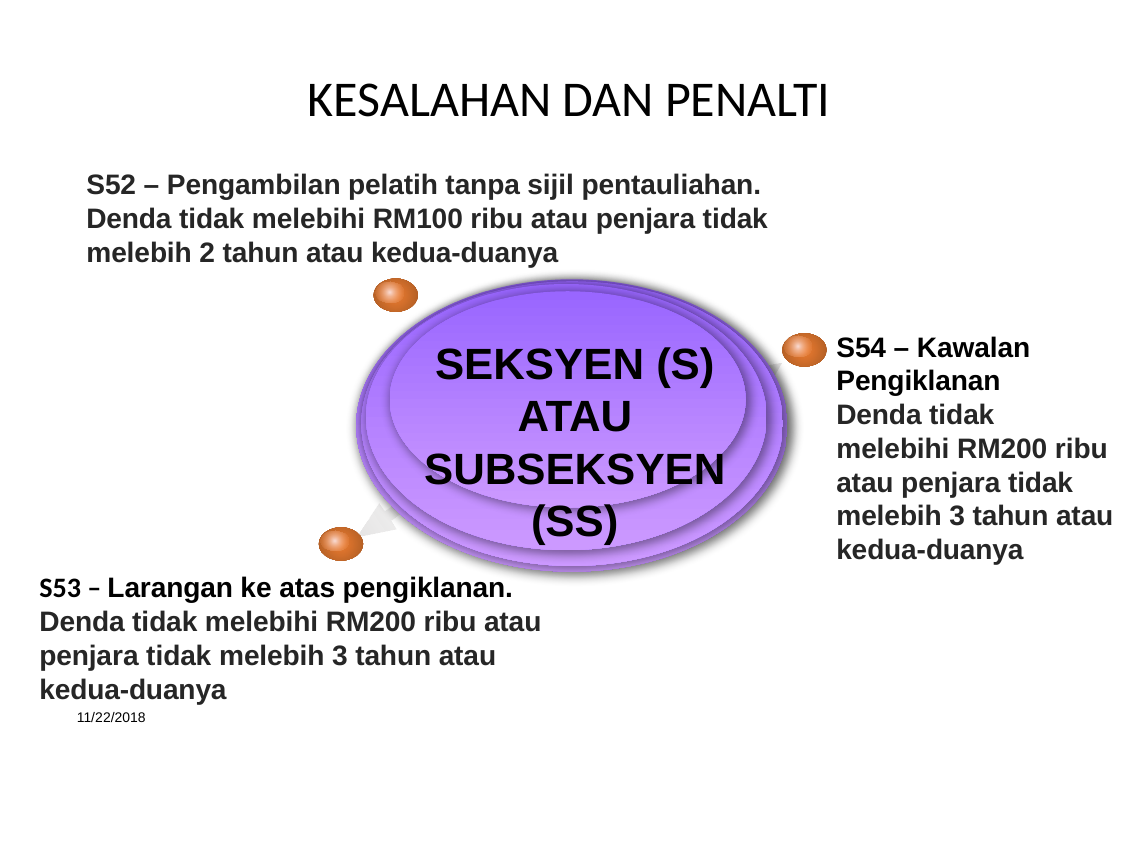

# KESALAHAN DAN PENALTI
S52 – Pengambilan pelatih tanpa sijil pentauliahan.
Denda tidak melebihi RM100 ribu atau penjara tidak melebih 2 tahun atau kedua-duanya

S54 – Kawalan Pengiklanan
Denda tidak melebihi RM200 ribu atau penjara tidak melebih 3 tahun atau kedua-duanya
SEKSYEN (S) ATAU SUBSEKSYEN (SS)

S53 – Larangan ke atas pengiklanan.
Denda tidak melebihi RM200 ribu atau penjara tidak melebih 3 tahun atau kedua-duanya
11/22/2018